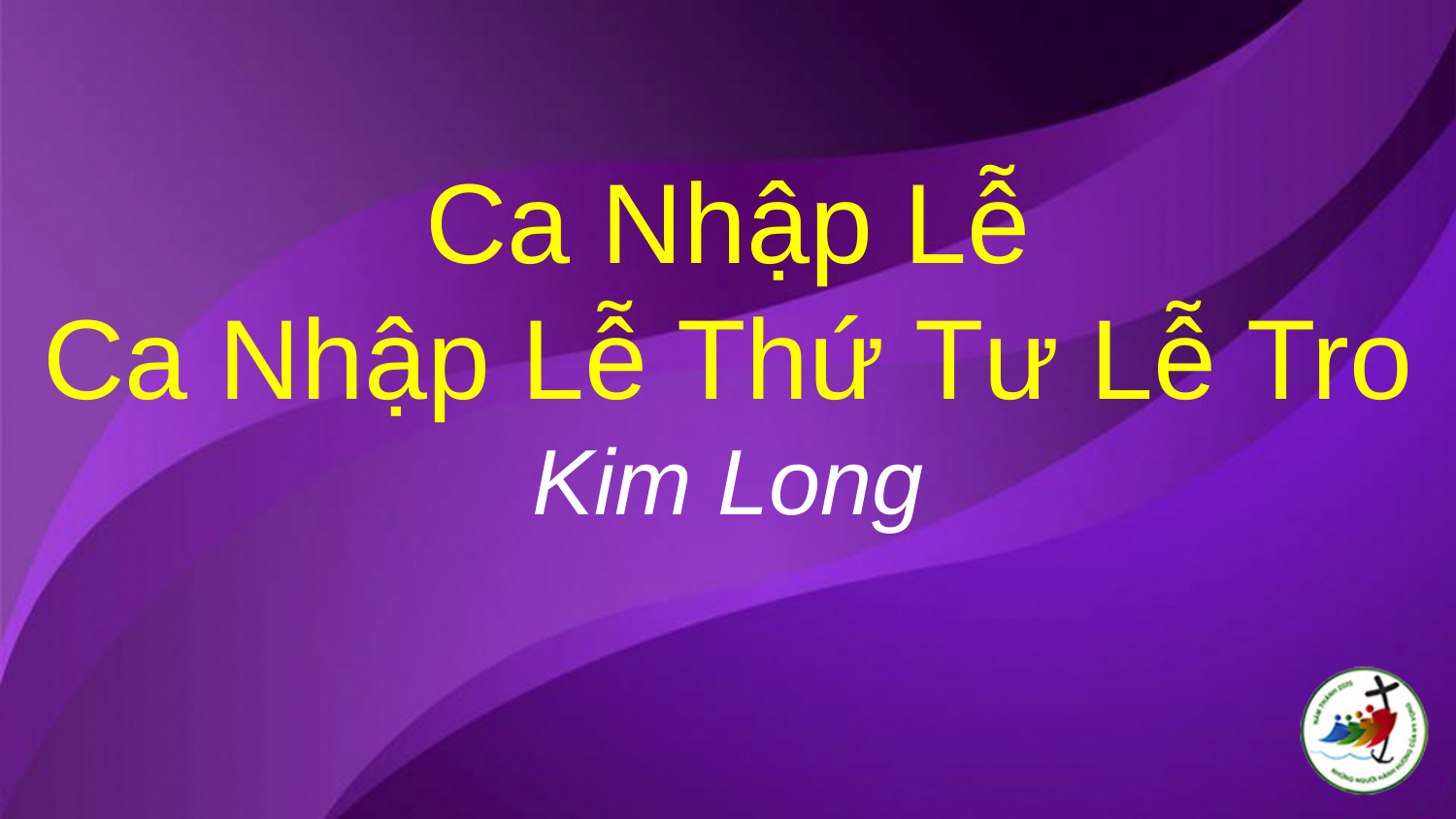

# Ca Nhập Lễ Ca Nhập Lễ Thứ Tư Lễ Tro Kim Long